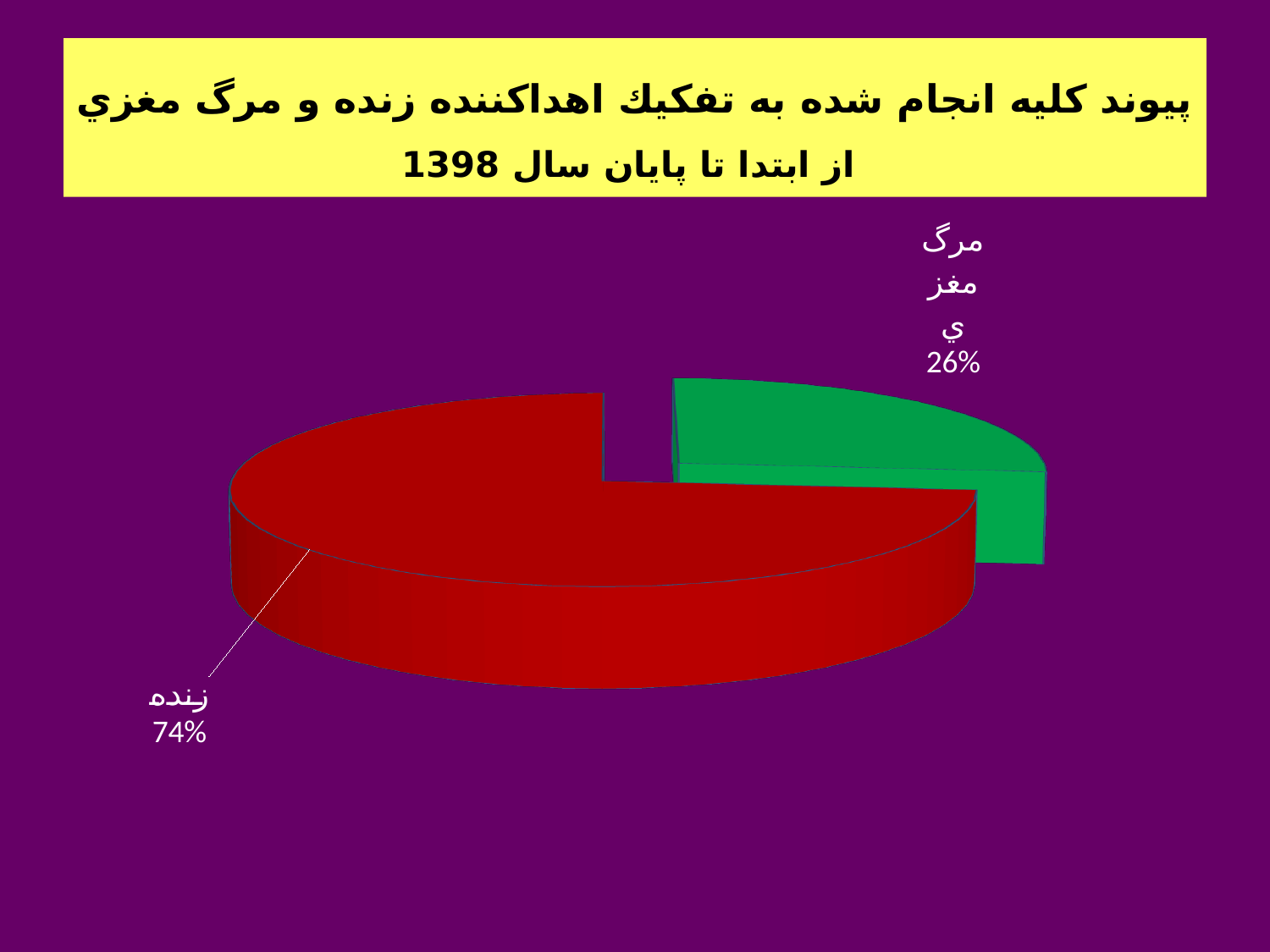

# پيوند كليه انجام شده به تفكيك اهداكننده زنده و مرگ مغزي از ابتدا تا پايان سال 1398

[unsupported chart]